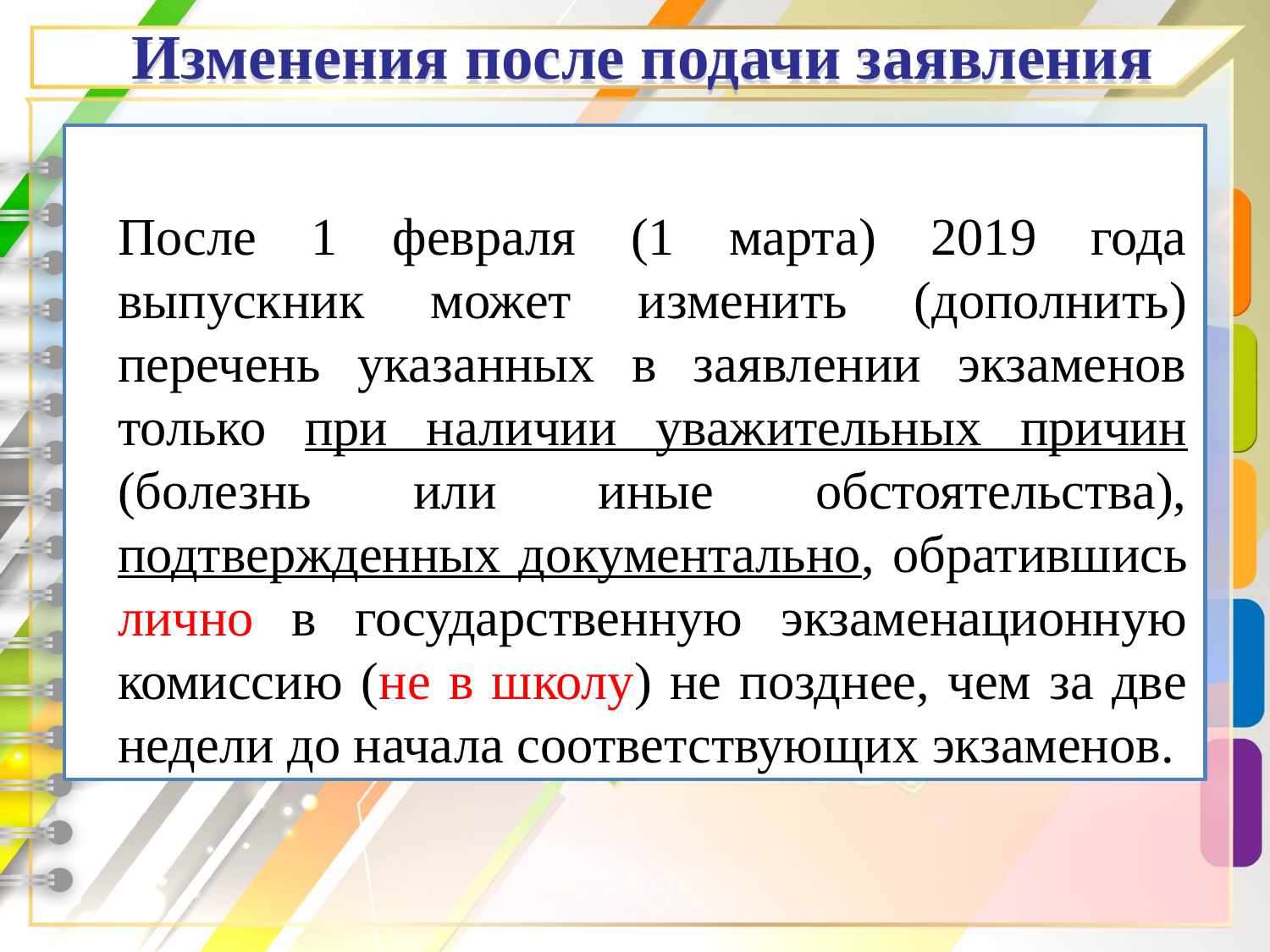

Изменения после подачи заявления

После 1 февраля (1 марта) 2019 года выпускник может изменить (дополнить) перечень указанных в заявлении экзаменов только при наличии уважительных причин (болезнь или иные обстоятельства), подтвержденных документально, обратившись лично в государственную экзаменационную комиссию (не в школу) не позднее, чем за две недели до начала соответствующих экзаменов.